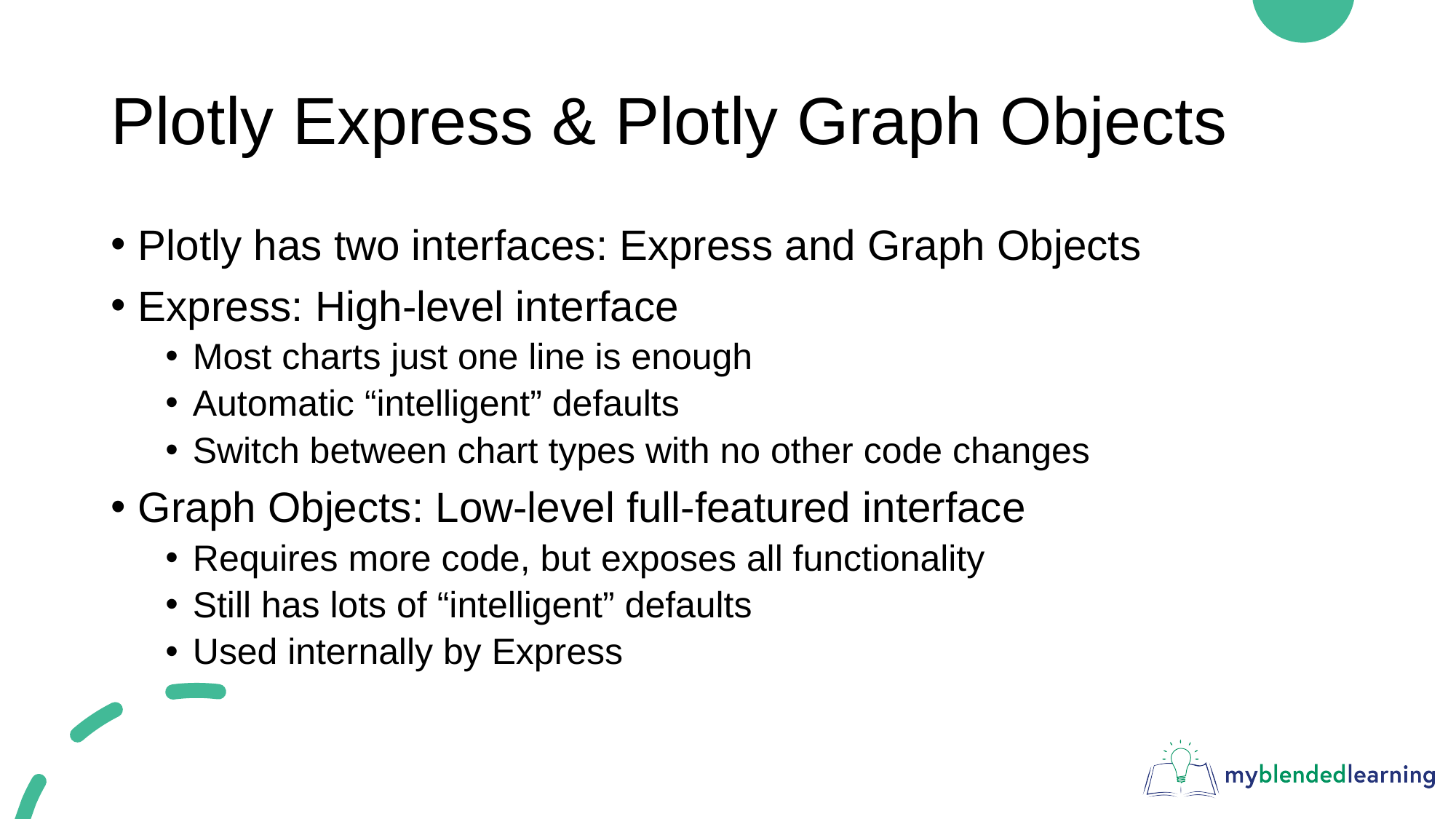

# Plotly Express & Plotly Graph Objects
Plotly has two interfaces: Express and Graph Objects
Express: High-level interface
Most charts just one line is enough
Automatic “intelligent” defaults
Switch between chart types with no other code changes
Graph Objects: Low-level full-featured interface
Requires more code, but exposes all functionality
Still has lots of “intelligent” defaults
Used internally by Express